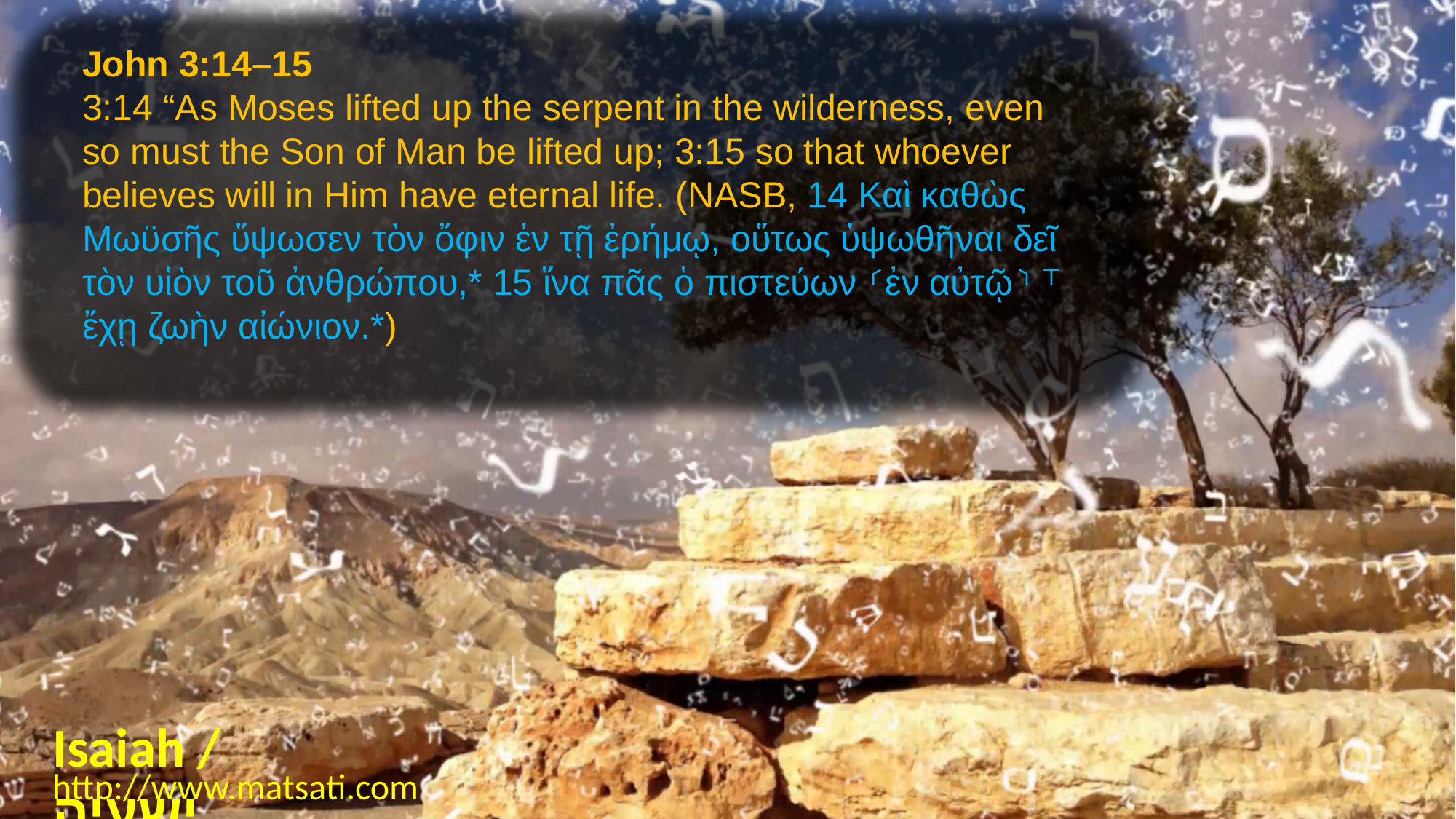

John 3:14–15
3:14 “As Moses lifted up the serpent in the wilderness, even so must the Son of Man be lifted up; 3:15 so that whoever believes will in Him have eternal life. (NASB, 14 Καὶ καθὼς Μωϋσῆς ὕψωσεν τὸν ὄφιν ἐν τῇ ἐρήμῳ, οὕτως ὑψωθῆναι δεῖ τὸν υἱὸν τοῦ ἀνθρώπου,* 15 ἵνα πᾶς ὁ πιστεύων ⸂ἐν αὐτῷ⸃ ⸆ ἔχῃ ζωὴν αἰώνιον.*)
Isaiah / ישעיה
http://www.matsati.com